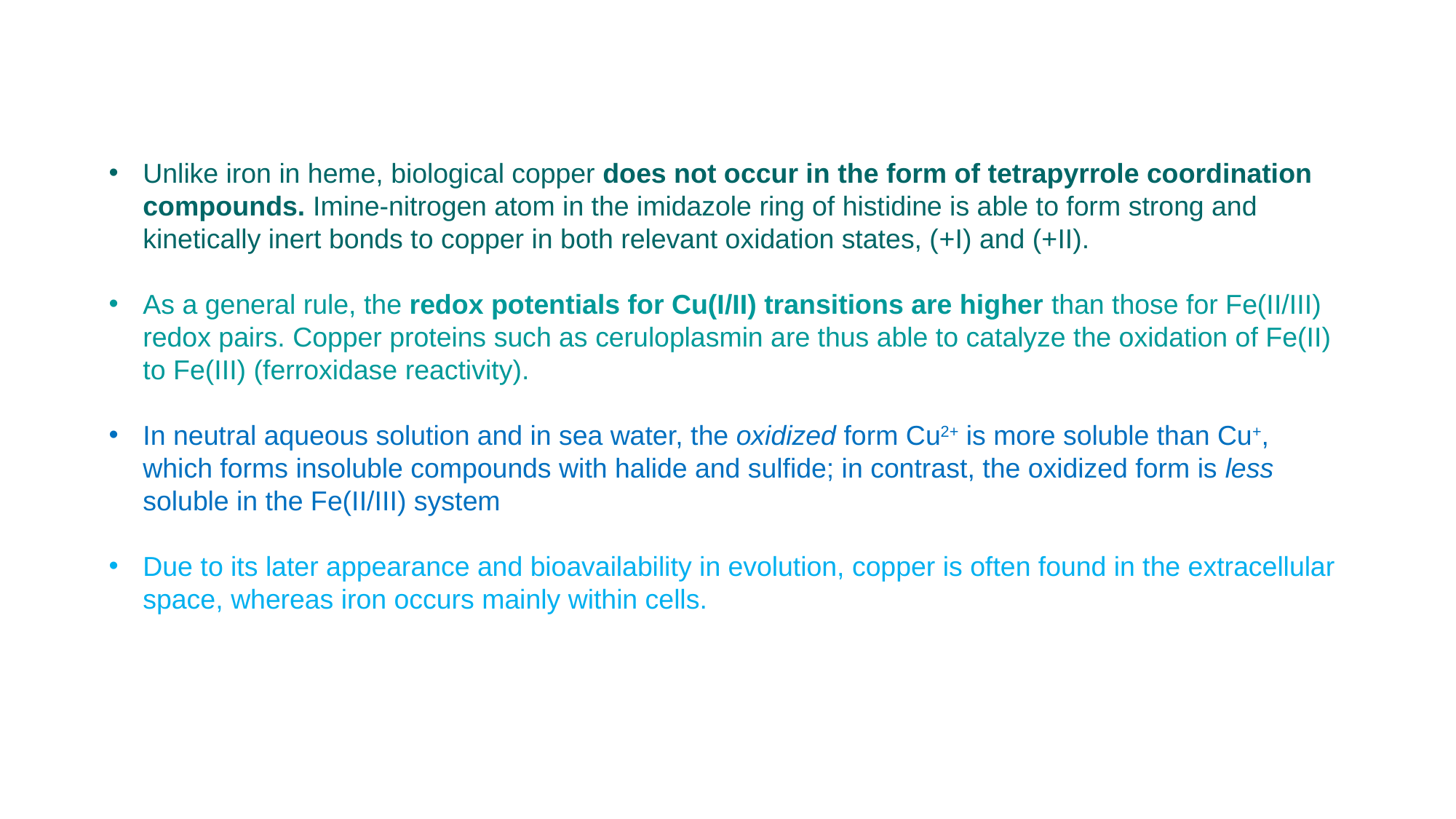

Unlike iron in heme, biological copper does not occur in the form of tetrapyrrole coordination compounds. Imine-nitrogen atom in the imidazole ring of histidine is able to form strong and kinetically inert bonds to copper in both relevant oxidation states, (+I) and (+II).

As a general rule, the redox potentials for Cu(I/II) transitions are higher than those for Fe(II/III) redox pairs. Copper proteins such as ceruloplasmin are thus able to catalyze the oxidation of Fe(II) to Fe(III) (ferroxidase reactivity).

In neutral aqueous solution and in sea water, the oxidized form Cu2+ is more soluble than Cu+, which forms insoluble compounds with halide and sulfide; in contrast, the oxidized form is less soluble in the Fe(II/III) system

Due to its later appearance and bioavailability in evolution, copper is often found in the extracellular space, whereas iron occurs mainly within cells.